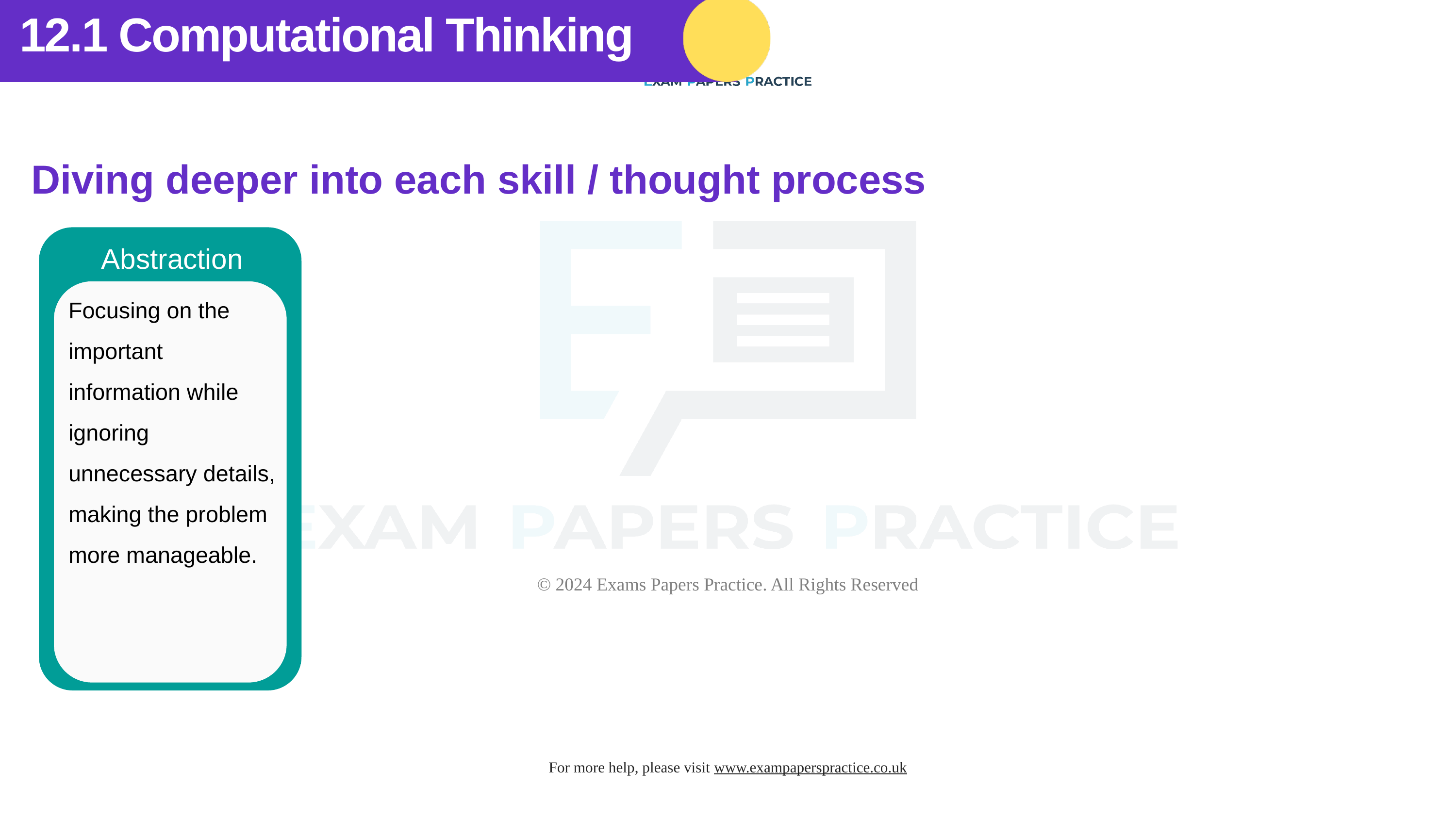

12.1 Computational Thinking
Diving deeper into each skill / thought process
Abstraction

Focusing on the important information while ignoring unnecessary details, making the problem more manageable.